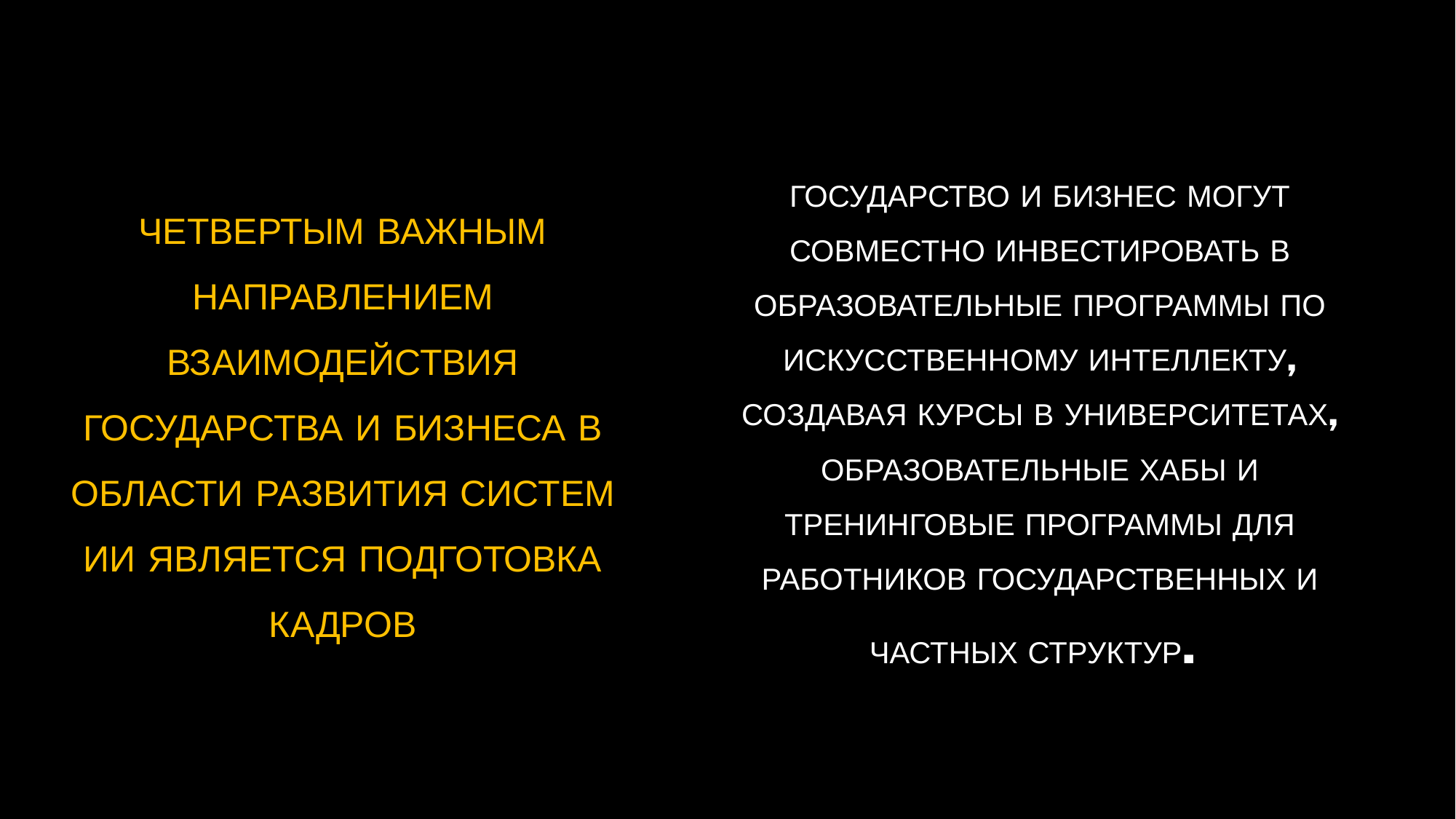

# ЧЕТВЕРТЫМ ВАЖНЫМ НАПРАВЛЕНИЕМ ВЗАИМОДЕЙСТВИЯ ГОСУДАРСТВА И БИЗНЕСА В ОБЛАСТИ РАЗВИТИЯ СИСТЕМ ИИ ЯВЛЯЕТСЯ ПОДГОТОВКА КАДРОВ
ГОСУДАРСТВО И БИЗНЕС МОГУТ СОВМЕСТНО ИНВЕСТИРОВАТЬ В ОБРАЗОВАТЕЛЬНЫЕ ПРОГРАММЫ ПО ИСКУССТВЕННОМУ ИНТЕЛЛЕКТУ, СОЗДАВАЯ КУРСЫ В УНИВЕРСИТЕТАХ, ОБРАЗОВАТЕЛЬНЫЕ ХАБЫ И ТРЕНИНГОВЫЕ ПРОГРАММЫ ДЛЯ РАБОТНИКОВ ГОСУДАРСТВЕННЫХ И ЧАСТНЫХ СТРУКТУР.